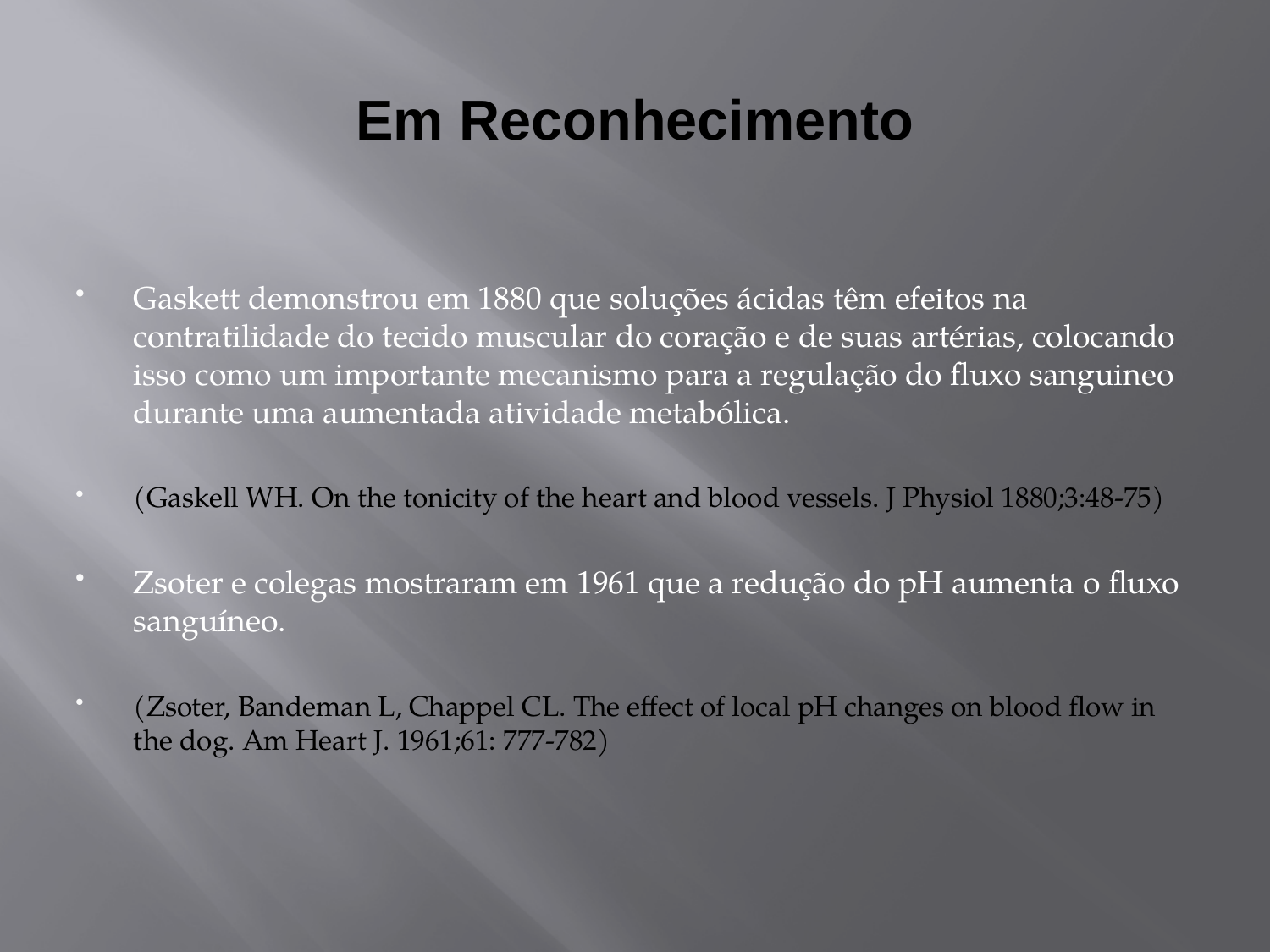

# Em Reconhecimento

Gaskett demonstrou em 1880 que soluções ácidas têm efeitos na contratilidade do tecido muscular do coração e de suas artérias, colocando isso como um importante mecanismo para a regulação do fluxo sanguineo durante uma aumentada atividade metabólica.

(Gaskell WH. On the tonicity of the heart and blood vessels. J Physiol 1880;3:48-75)

Zsoter e colegas mostraram em 1961 que a redução do pH aumenta o fluxo sanguíneo.

(Zsoter, Bandeman L, Chappel CL. The effect of local pH changes on blood flow in the dog. Am Heart J. 1961;61: 777-782)